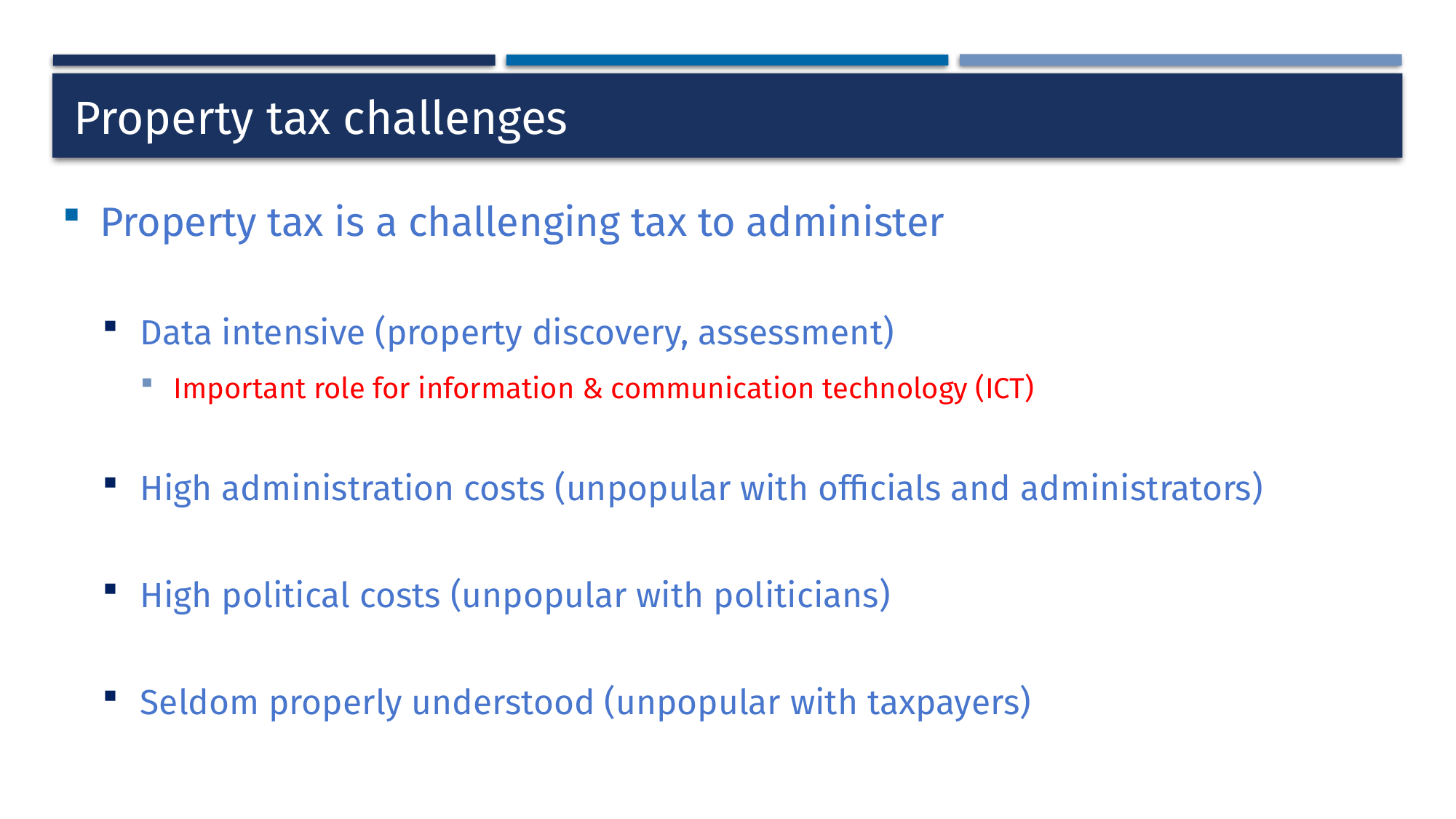

# Property tax challenges
Property tax is a challenging tax to administer

Data intensive (property discovery, assessment)
Important role for information & communication technology (ICT)

High administration costs (unpopular with officials and administrators)

High political costs (unpopular with politicians)

Seldom properly understood (unpopular with taxpayers)